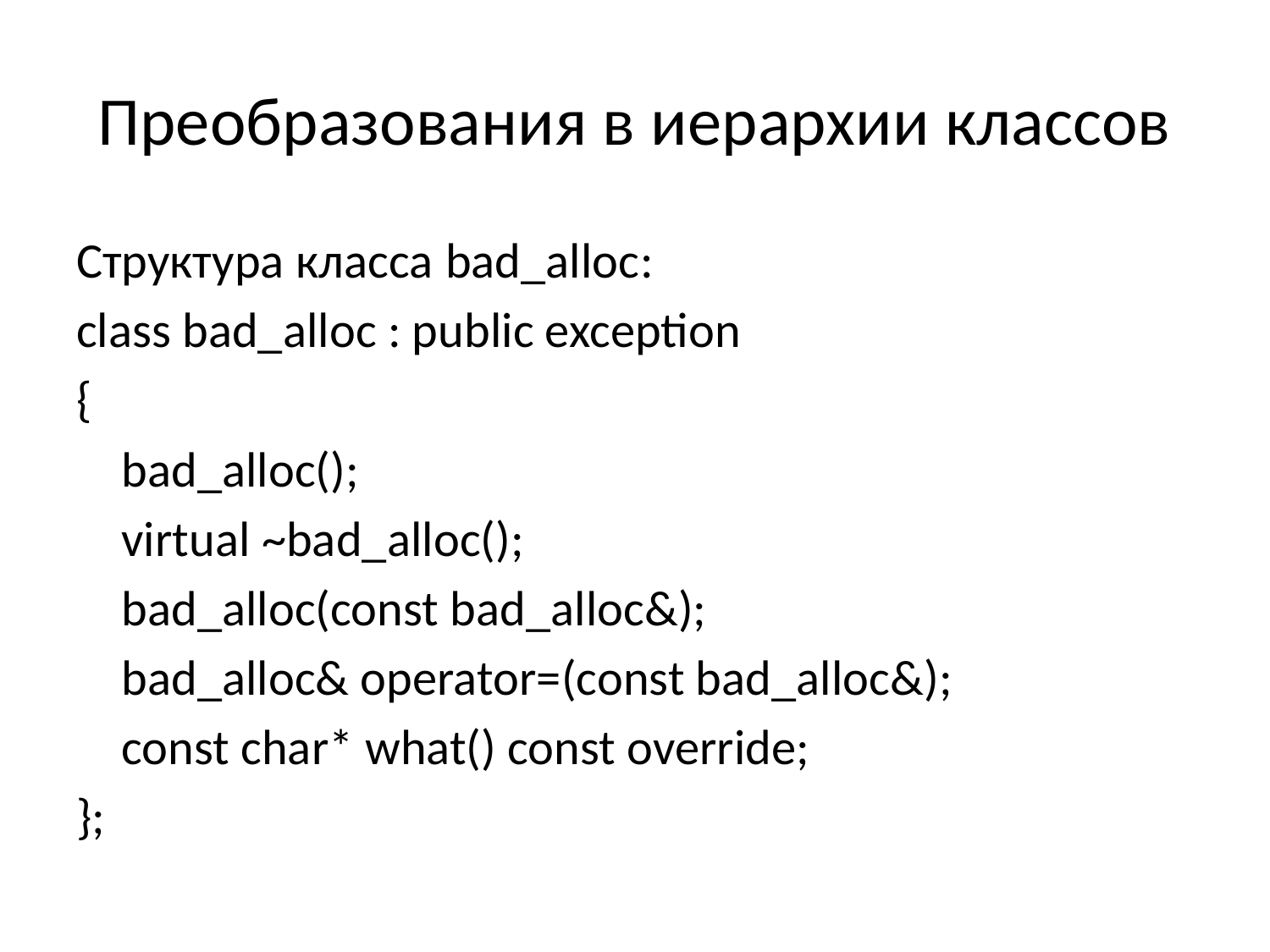

# Преобразования в иерархии классов
Структура класса bad_alloc:
class bad_alloc : public exception
{
	bad_alloc();
 	virtual ~bad_alloc();
	bad_alloc(const bad_alloc&);
	bad_alloc& operator=(const bad_alloc&);
	const char* what() const override;
};